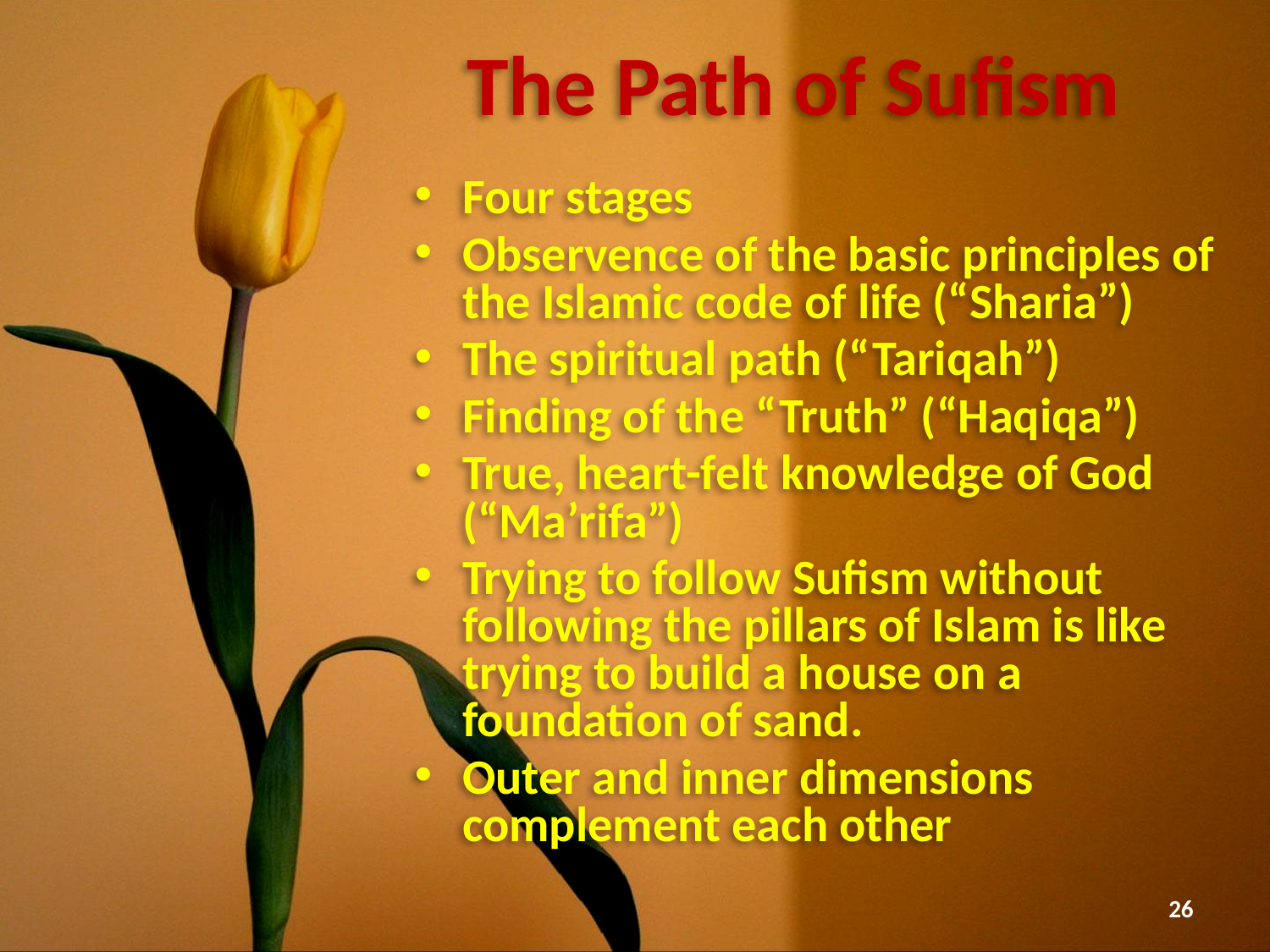

# The Path of Sufism
Four stages
Observence of the basic principles of the Islamic code of life (“Sharia”)
The spiritual path (“Tariqah”)
Finding of the “Truth” (“Haqiqa”)
True, heart-felt knowledge of God (“Ma’rifa”)
Trying to follow Sufism without following the pillars of Islam is like trying to build a house on a foundation of sand.
Outer and inner dimensions complement each other

26